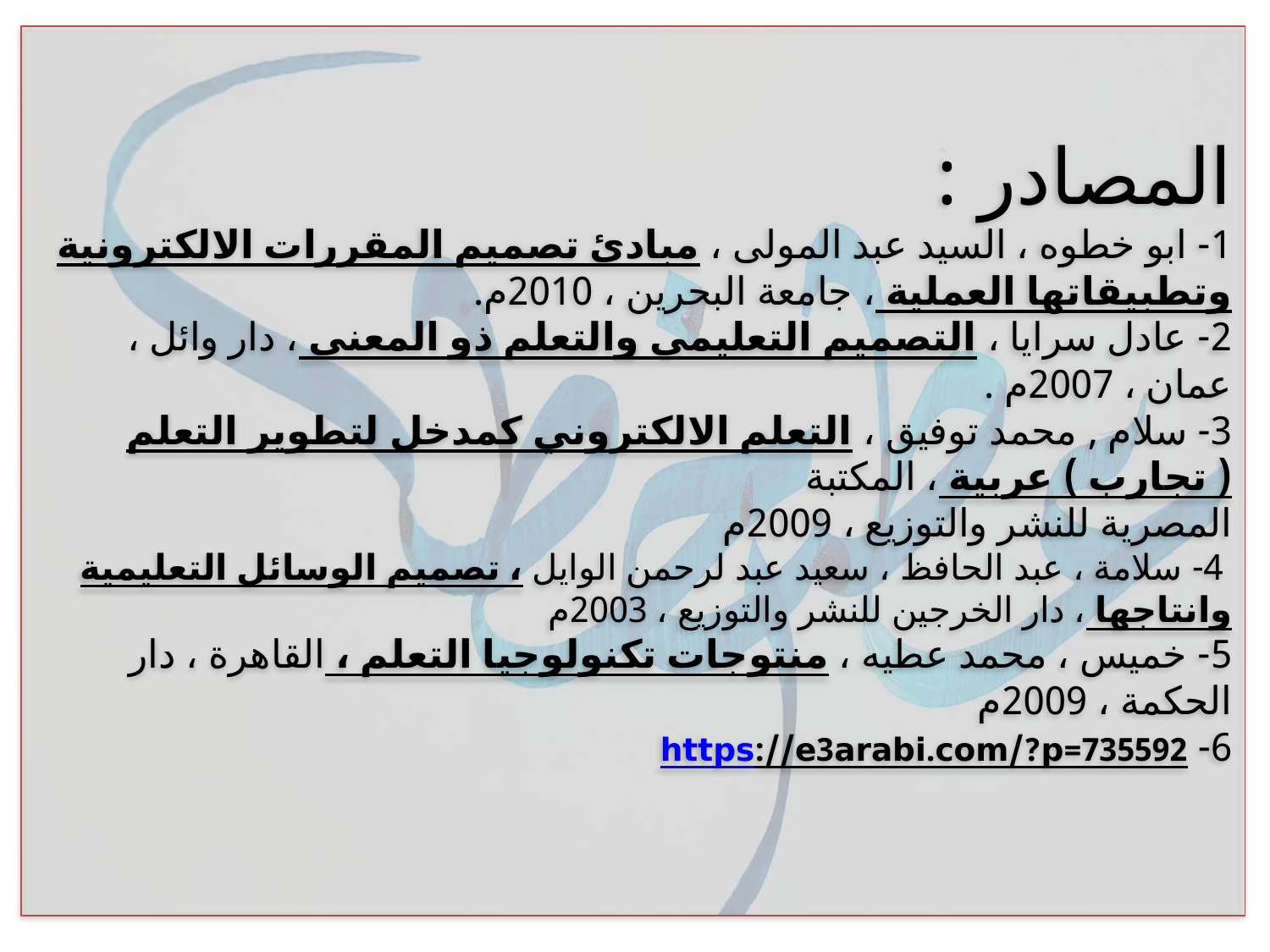

# المصادر : 1- ابو خطوه ، السيد عبد المولى ، مبادئ تصميم المقررات الالكترونية وتطبيقاتها العملية ، جامعة البحرين ، 2010م. 2- عادل سرايا ، التصميم التعليمي والتعلم ذو المعنى ، دار وائل ، عمان ، 2007م . 3- سلام , محمد توفيق ، التعلم الالكتروني كمدخل لتطوير التعلم ( تجارب ) عربية ، المكتبة المصرية للنشر والتوزيع ، 2009م 4- سلامة ، عبد الحافظ ، سعيد عبد لرحمن الوايل ، تصميم الوسائل التعليمية وانتاجها ، دار الخرجين للنشر والتوزيع ، 2003م 5- خميس ، محمد عطيه ، منتوجات تكنولوجيا التعلم ، القاهرة ، دار الحكمة ، 2009م 6- https://e3arabi.com/?p=735592